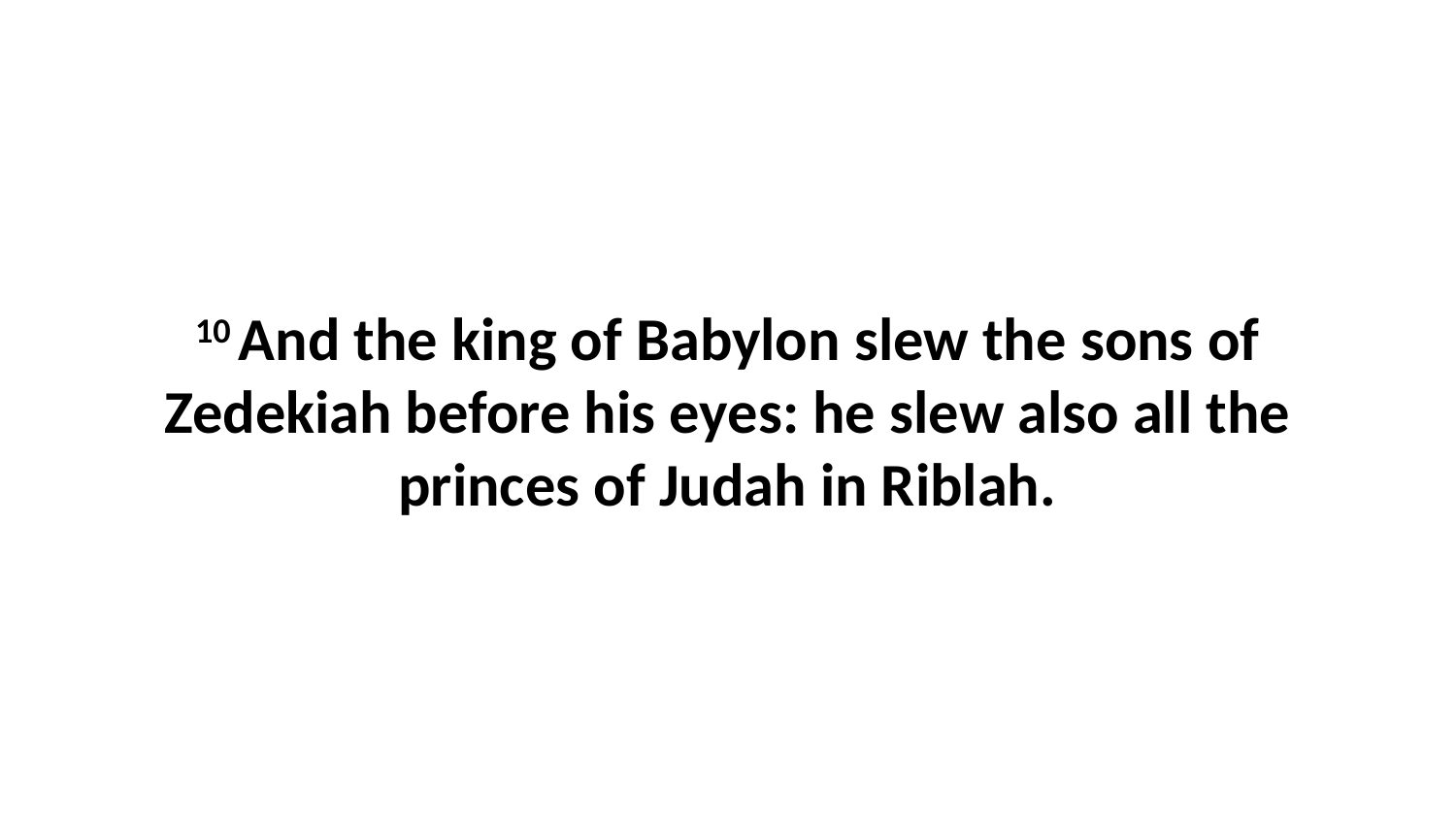

10 And the king of Babylon slew the sons of Zedekiah before his eyes: he slew also all the princes of Judah in Riblah.